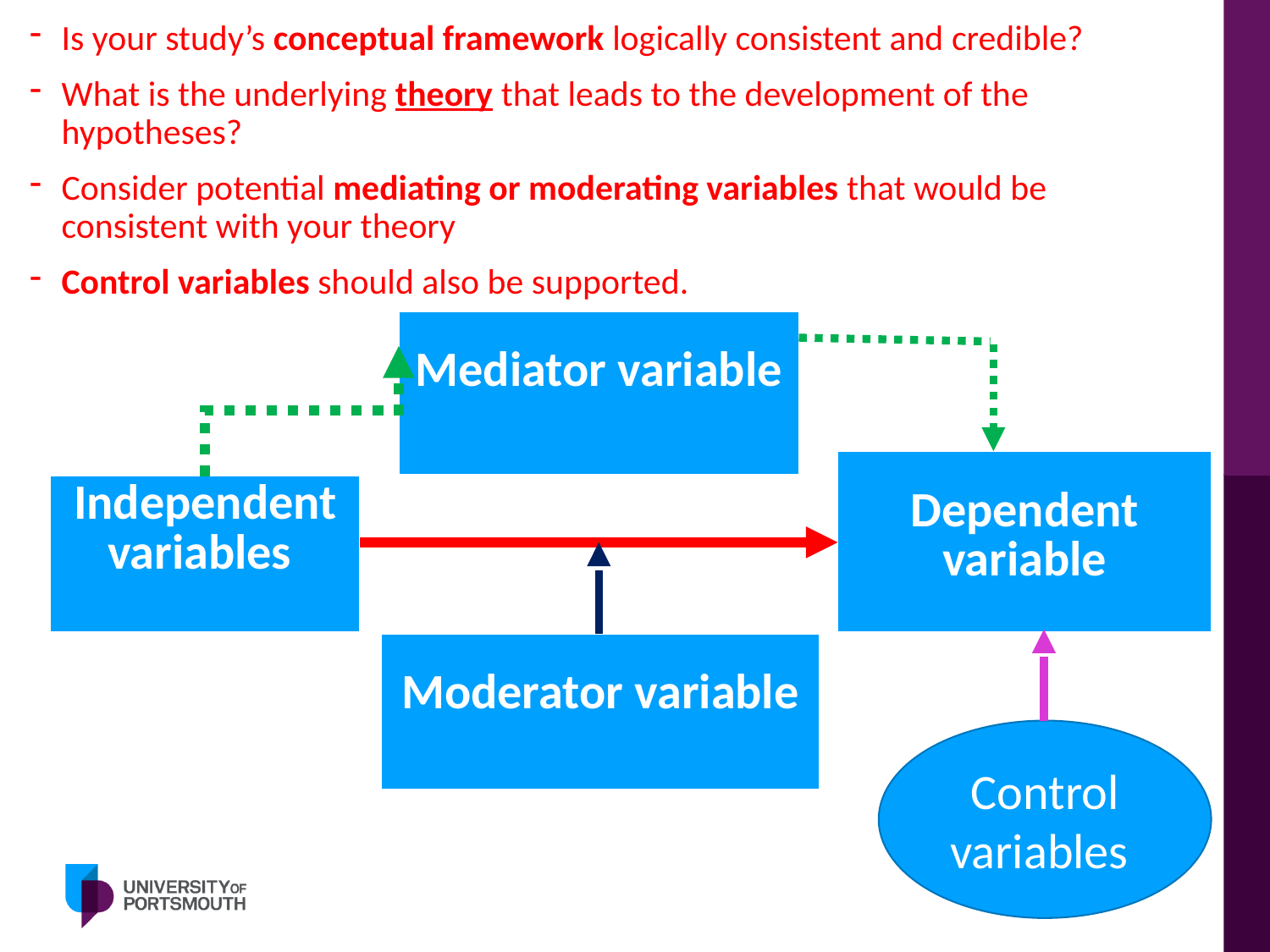

Is your study’s conceptual framework logically consistent and credible?
What is the underlying theory that leads to the development of the hypotheses?
Consider potential mediating or moderating variables that would be consistent with your theory
Control variables should also be supported.
| Mediator variable |
| --- |
| Dependent variable |
| --- |
| Independent variables |
| --- |
| Moderator variable |
| --- |
Control variables